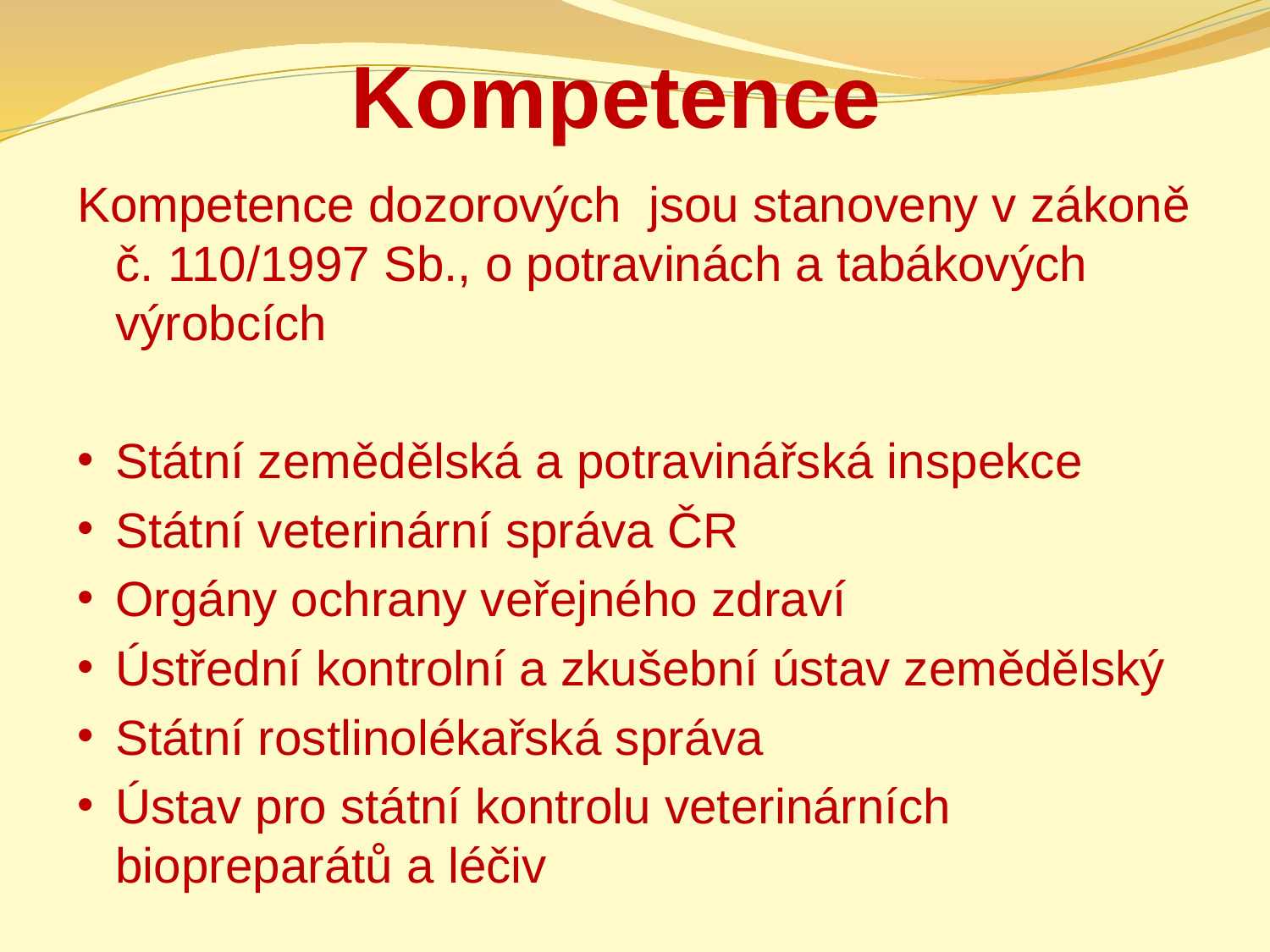

# Kompetence
Kompetence dozorových  jsou stanoveny v zákoně č. 110/1997 Sb., o potravinách a tabákových výrobcích

Státní zemědělská a potravinářská inspekce
Státní veterinární správa ČR
Orgány ochrany veřejného zdraví
Ústřední kontrolní a zkušební ústav zemědělský
Státní rostlinolékařská správa
Ústav pro státní kontrolu veterinárních biopreparátů a léčiv